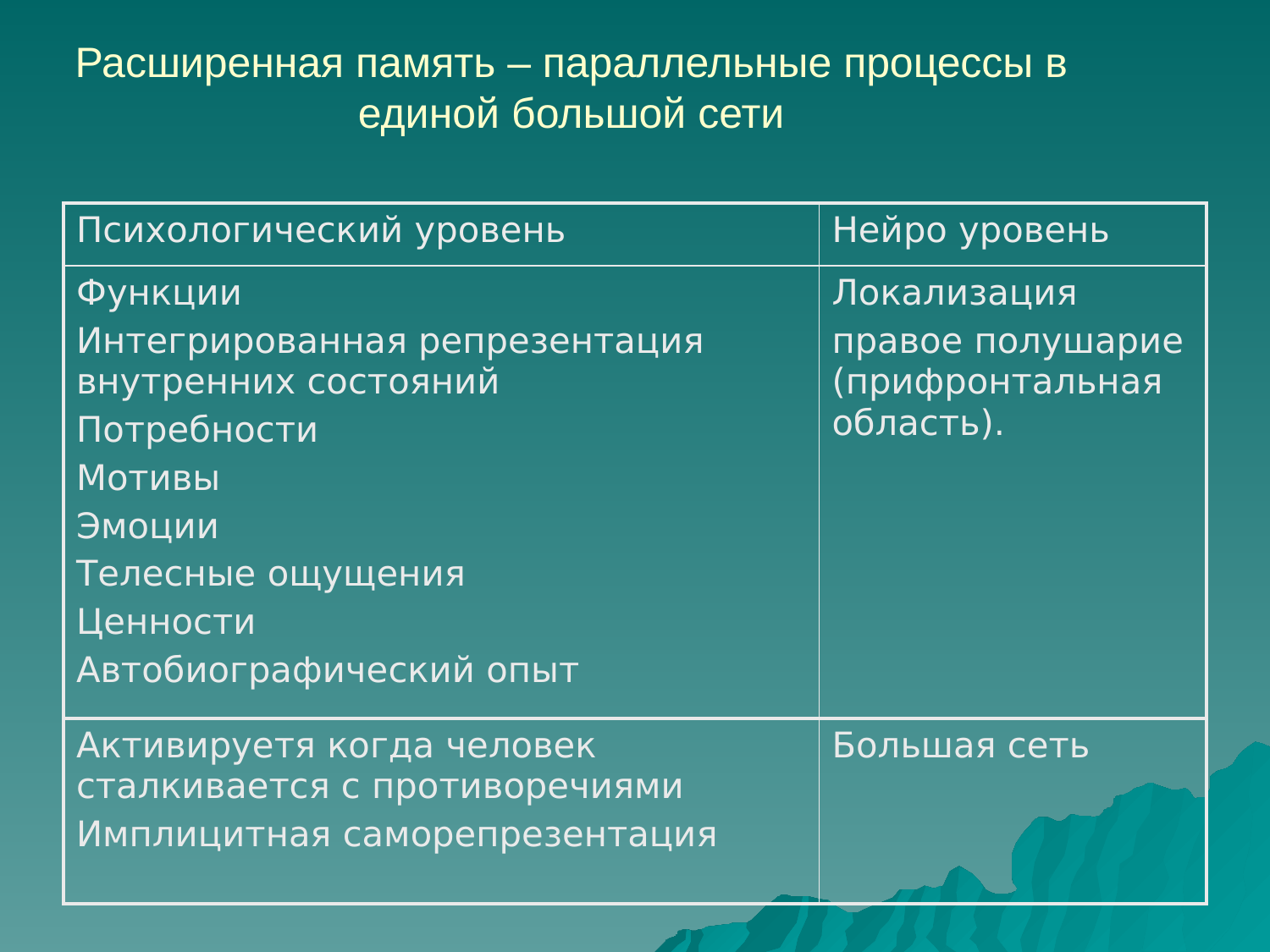

Расширенная память – параллельные процессы в единой большой сети
| Психологический уровень | Нейро уровень |
| --- | --- |
| Функции Интегрированная репрезентация внутренних состояний Потребности Мотивы Эмоции Телесные ощущения Ценности Автобиографический опыт | Локализация правое полушарие (прифронтальная область). |
| Активируетя когда человек сталкивается с противоречиями Имплицитная саморепрезентация | Большая сеть |